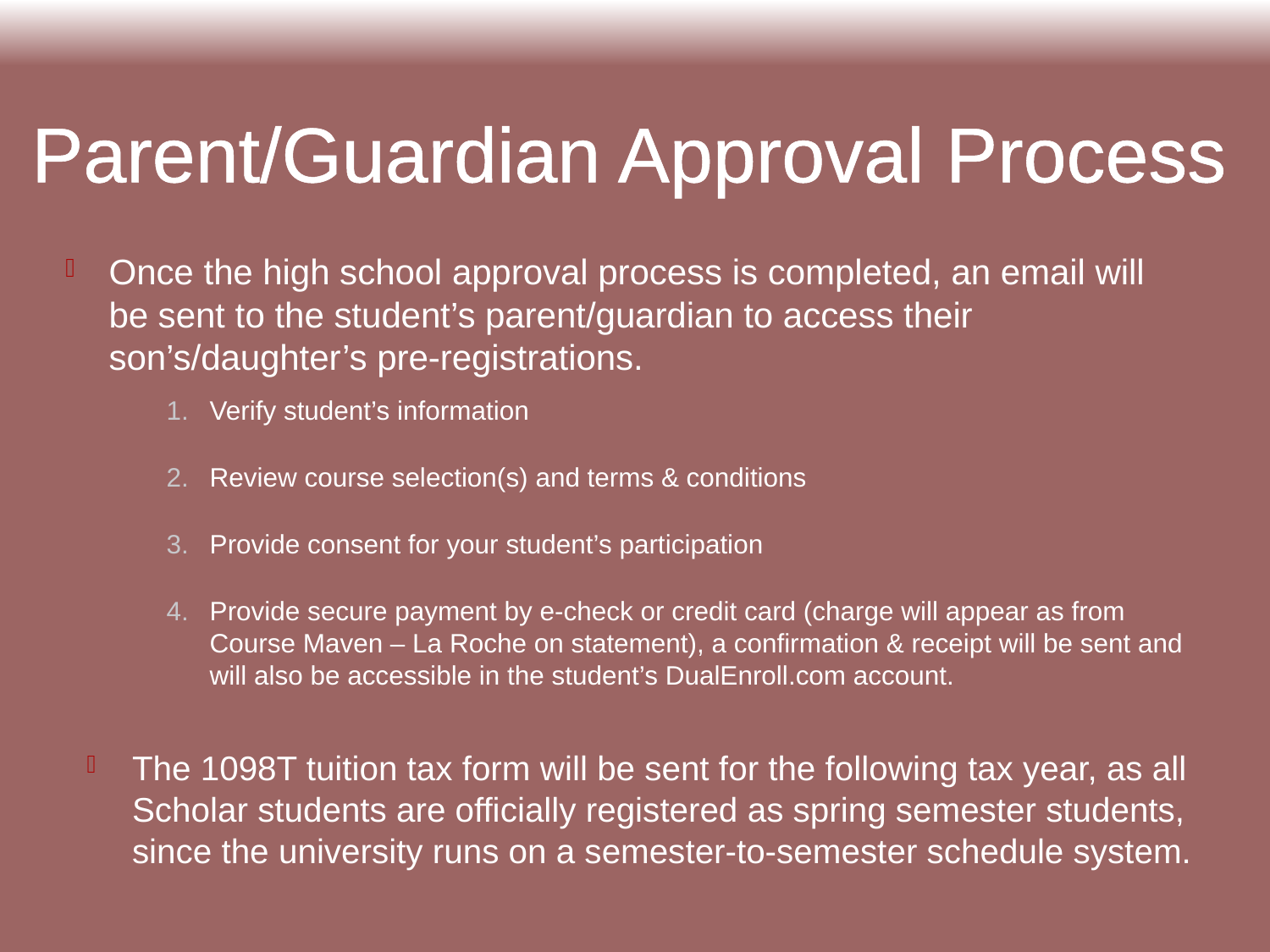

# Parent/Guardian Approval Process
Once the high school approval process is completed, an email will be sent to the student’s parent/guardian to access their son’s/daughter’s pre-registrations.

Verify student’s information

Review course selection(s) and terms & conditions

Provide consent for your student’s participation

Provide secure payment by e-check or credit card (charge will appear as from Course Maven – La Roche on statement), a confirmation & receipt will be sent and will also be accessible in the student’s DualEnroll.com account.

The 1098T tuition tax form will be sent for the following tax year, as all Scholar students are officially registered as spring semester students, since the university runs on a semester-to-semester schedule system.